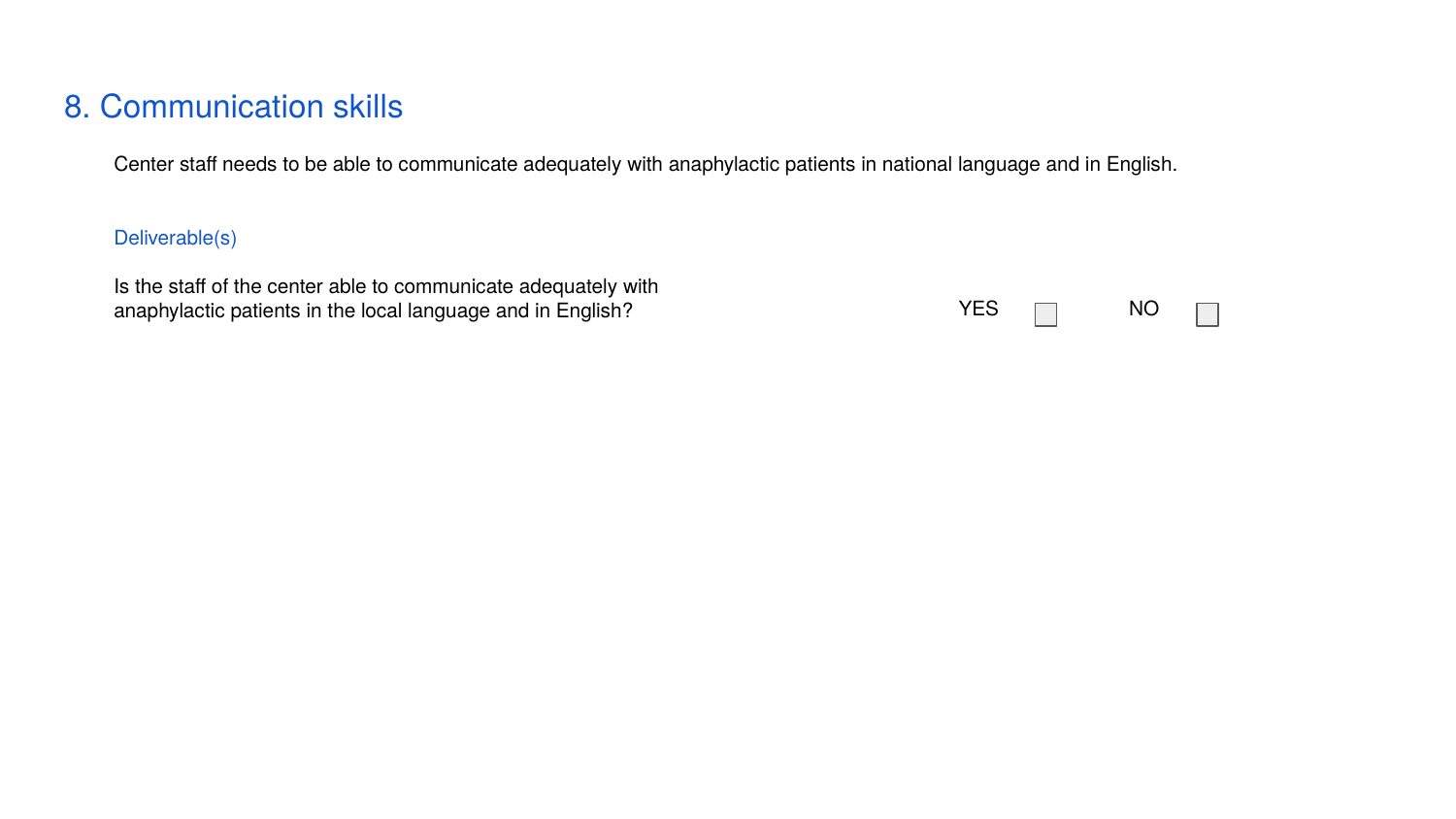

# 8. Communication skills

Center staff needs to be able to communicate adequately with anaphylactic patients in national language and in English.
Deliverable(s)

Is the staff of the center able to communicate adequately with anaphylactic patients in the local language and in English?
YES
NO